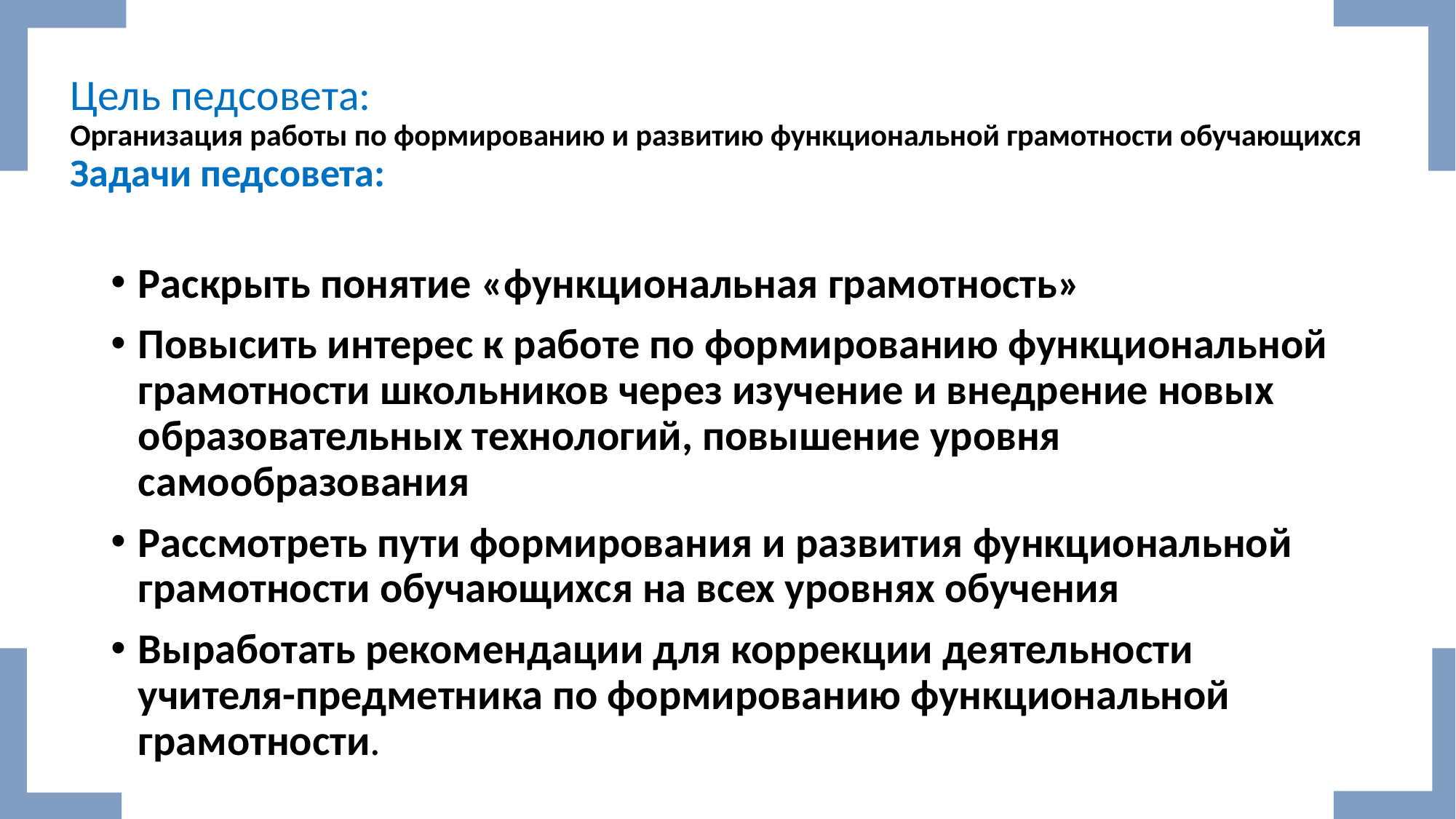

# Цель педсовета: Организация работы по формированию и развитию функциональной грамотности обучающихся Задачи педсовета:
Раскрыть понятие «функциональная грамотность»
Повысить интерес к работе по формированию функциональной грамотности школьников через изучение и внедрение новых образовательных технологий, повышение уровня самообразования
Рассмотреть пути формирования и развития функциональной грамотности обучающихся на всех уровнях обучения
Выработать рекомендации для коррекции деятельности учителя-предметника по формированию функциональной грамотности.